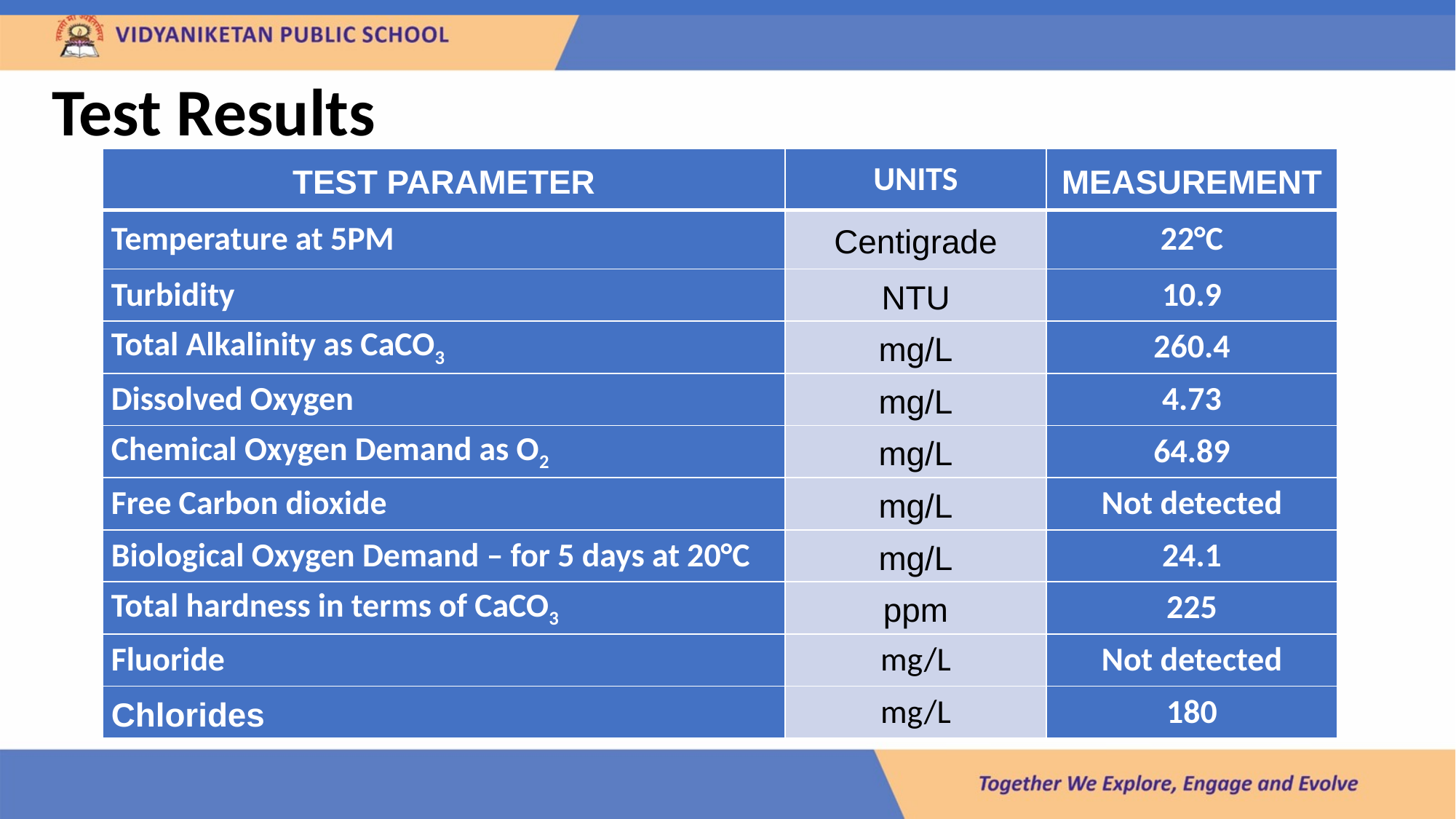

# Test Results
| TEST PARAMETER | UNITS | MEASUREMENT |
| --- | --- | --- |
| Temperature at 5PM | Centigrade | 22°C |
| Turbidity | NTU | 10.9 |
| Total Alkalinity as CaCO3 | mg/L | 260.4 |
| Dissolved Oxygen | mg/L | 4.73 |
| Chemical Oxygen Demand as O2 | mg/L | 64.89 |
| Free Carbon dioxide | mg/L | Not detected |
| Biological Oxygen Demand – for 5 days at 20°C | mg/L | 24.1 |
| Total hardness in terms of CaCO3 | ppm | 225 |
| Fluoride | mg/L | Not detected |
| Chlorides | mg/L | 180 |